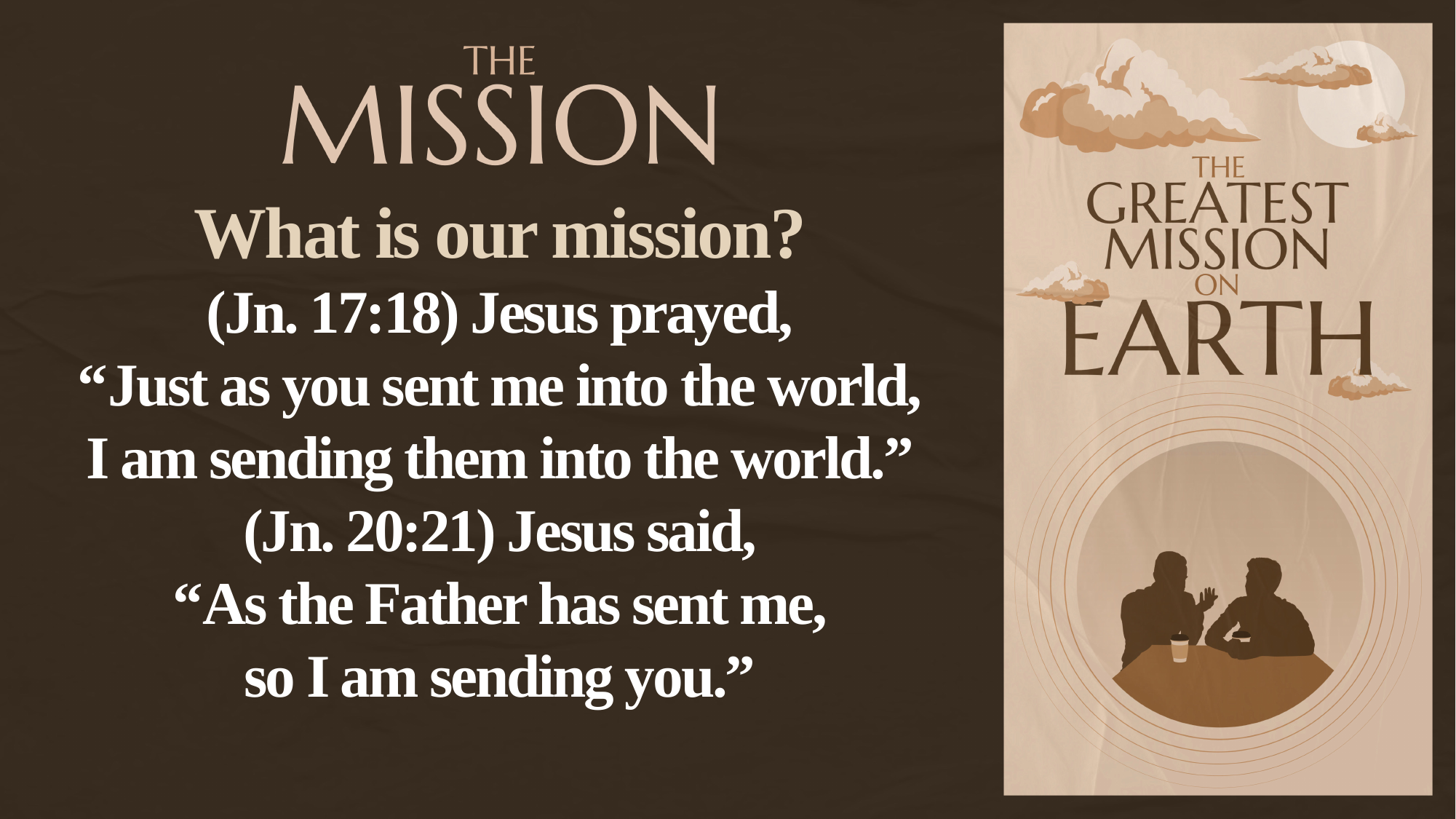

What is our mission?
(Jn. 17:18) Jesus prayed,
“Just as you sent me into the world,
I am sending them into the world.”
(Jn. 20:21) Jesus said,
“As the Father has sent me,
so I am sending you.”